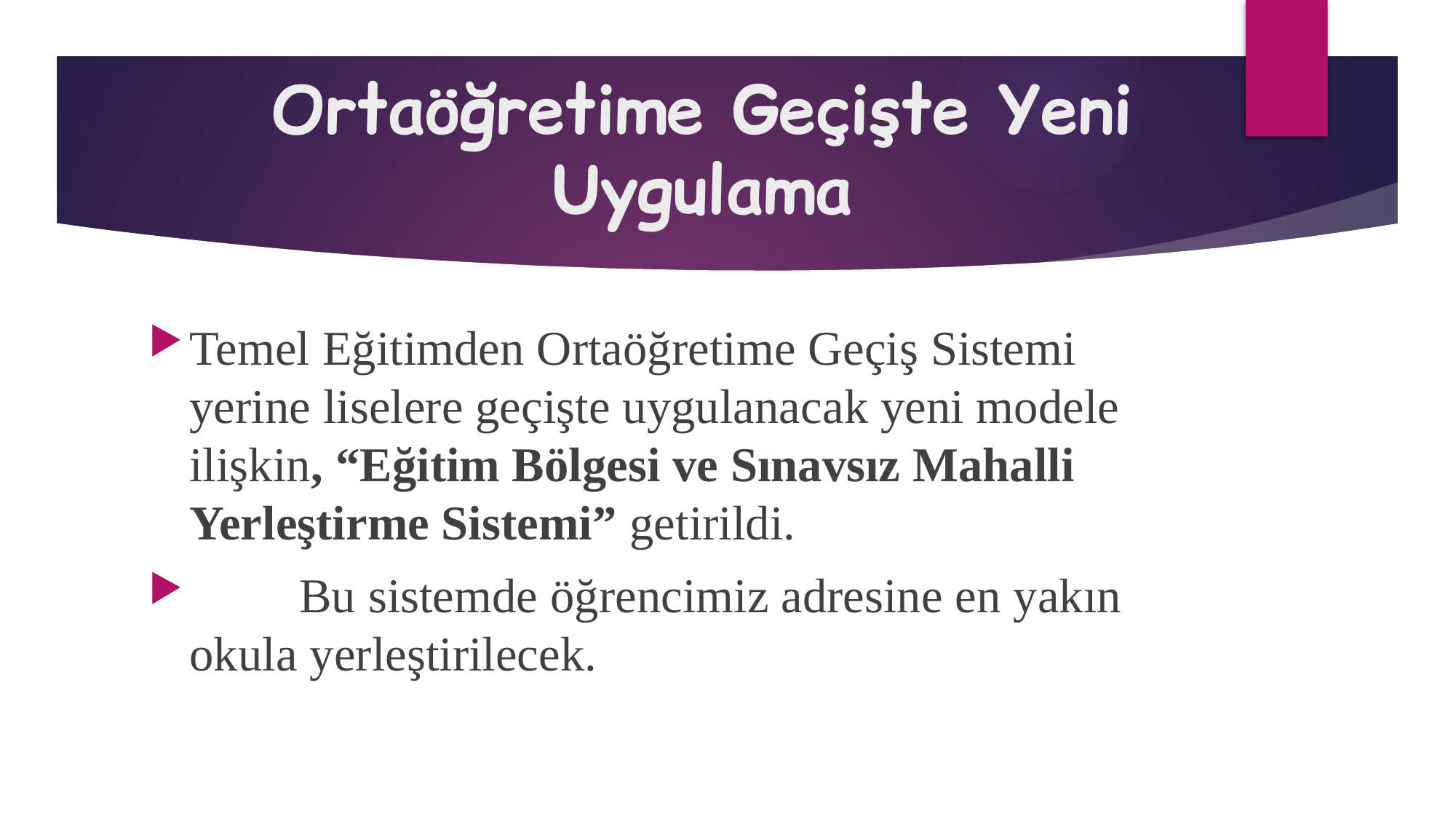

# Ortaöğretime Geçişte Yeni Uygulama
Temel Eğitimden Ortaöğretime Geçiş Sistemi yerine liselere geçişte uygulanacak yeni modele ilişkin, “Eğitim Bölgesi ve Sınavsız Mahalli Yerleştirme Sistemi” getirildi.
         Bu sistemde öğrencimiz adresine en yakın okula yerleştirilecek.